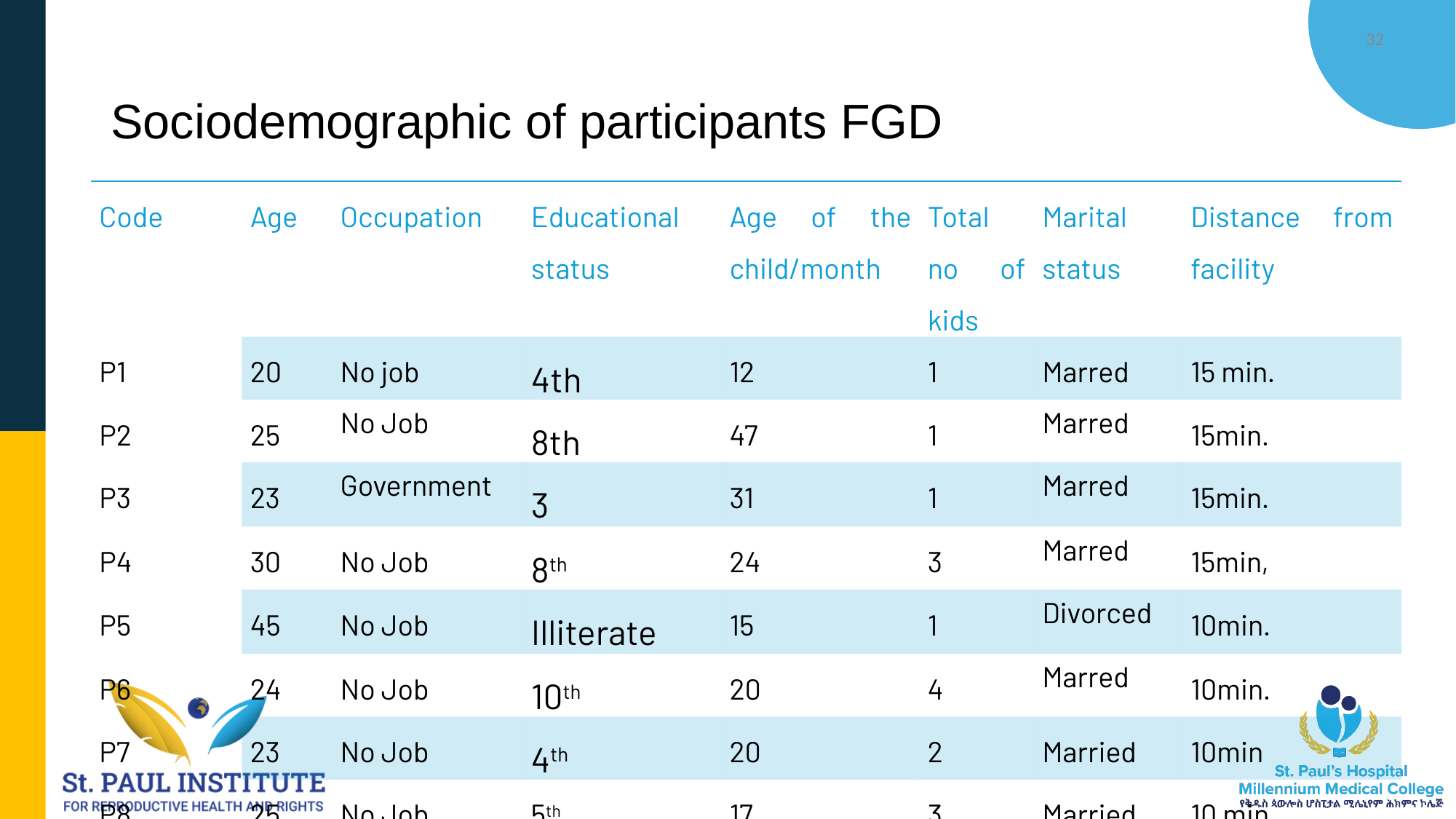

32
# Sociodemographic of participants FGD
| Code | Age | Occupation | Educational status | Age of the child/month | Total no of kids | Marital status | Distance from facility |
| --- | --- | --- | --- | --- | --- | --- | --- |
| P1 | 20 | No job | 4th | 12 | 1 | Marred | 15 min. |
| P2 | 25 | No Job | 8th | 47 | 1 | Marred | 15min. |
| P3 | 23 | Government | 3 | 31 | 1 | Marred | 15min. |
| P4 | 30 | No Job | 8th | 24 | 3 | Marred | 15min, |
| P5 | 45 | No Job | Illiterate | 15 | 1 | Divorced | 10min. |
| P6 | 24 | No Job | 10th | 20 | 4 | Marred | 10min. |
| P7 | 23 | No Job | 4th | 20 | 2 | Married | 10min |
| P8 | 25 | No Job | 5th | 17 | 3 | Married | 10 min |